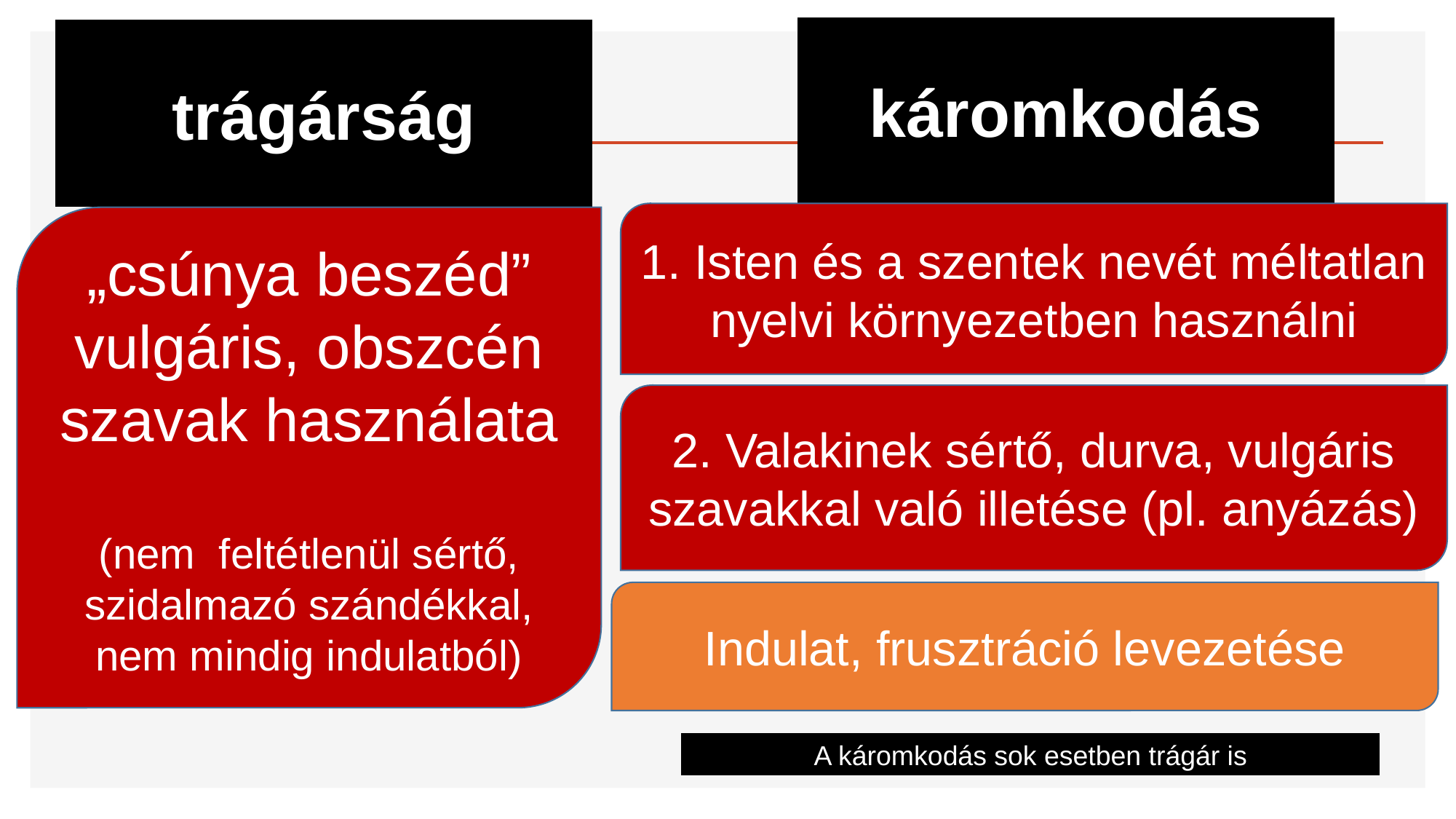

káromkodás
trágárság
#

1. Isten és a szentek nevét méltatlan nyelvi környezetben használni
„csúnya beszéd”
vulgáris, obszcén szavak használata

(nem  feltétlenül sértő, szidalmazó szándékkal, nem mindig indulatból)
2. Valakinek sértő, durva, vulgáris szavakkal való illetése (pl. anyázás)
Indulat, frusztráció levezetése
A káromkodás sok esetben trágár is